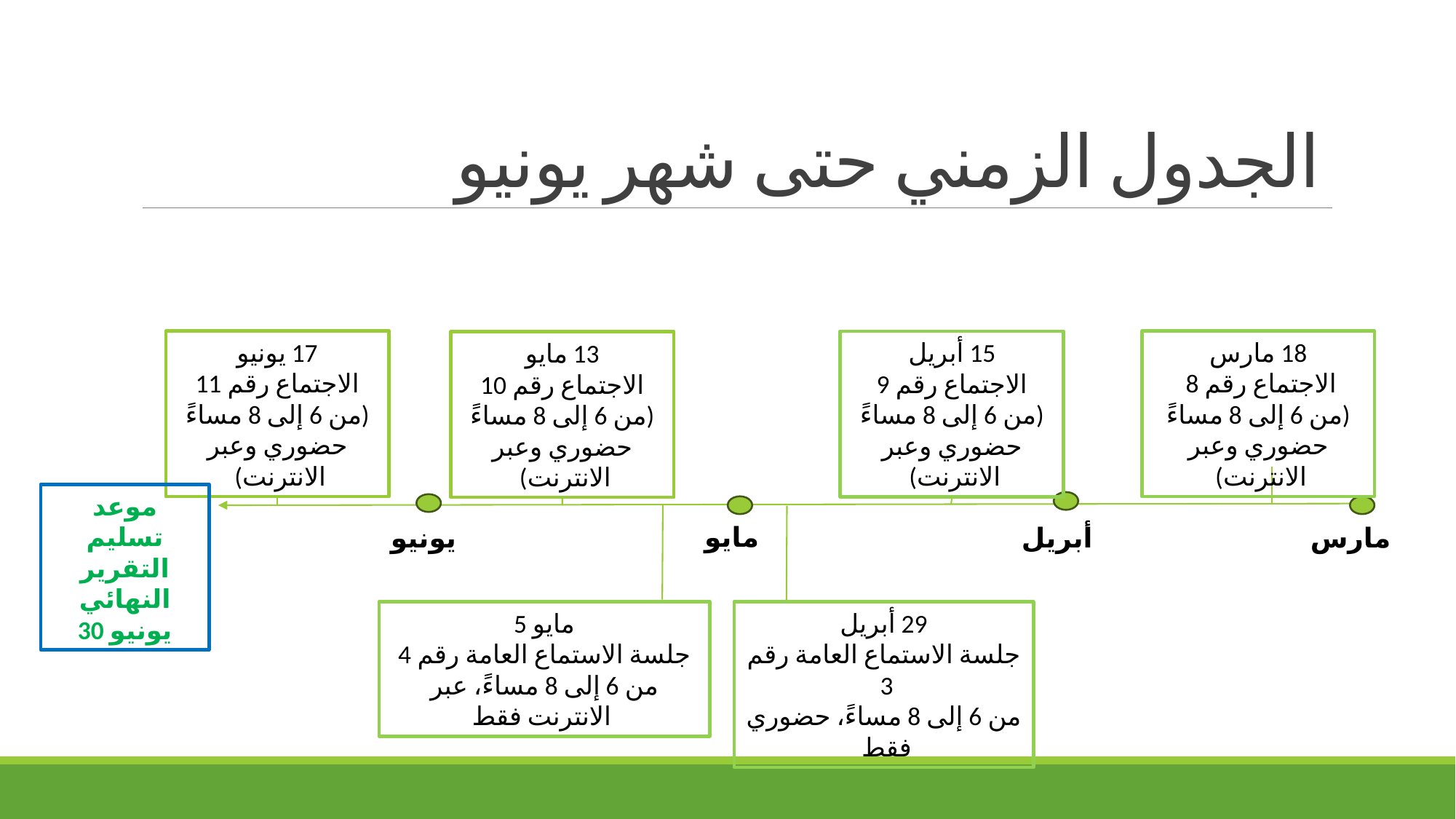

# الجدول الزمني حتى شهر يونيو
17 يونيو
الاجتماع رقم 11
(من 6 إلى 8 مساءً حضوري وعبر الانترنت)
18 مارس
الاجتماع رقم 8
(من 6 إلى 8 مساءً حضوري وعبر الانترنت)
15 أبريل
الاجتماع رقم 9
(من 6 إلى 8 مساءً حضوري وعبر الانترنت)
13 مايو
الاجتماع رقم 10
(من 6 إلى 8 مساءً حضوري وعبر الانترنت)
موعد تسليم التقرير النهائي
30 يونيو

مايو
يونيو
أبريل
مارس
5 مايو
جلسة الاستماع العامة رقم 4
من 6 إلى 8 مساءً، عبر الانترنت فقط
29 أبريل
جلسة الاستماع العامة رقم 3
من 6 إلى 8 مساءً، حضوري فقط